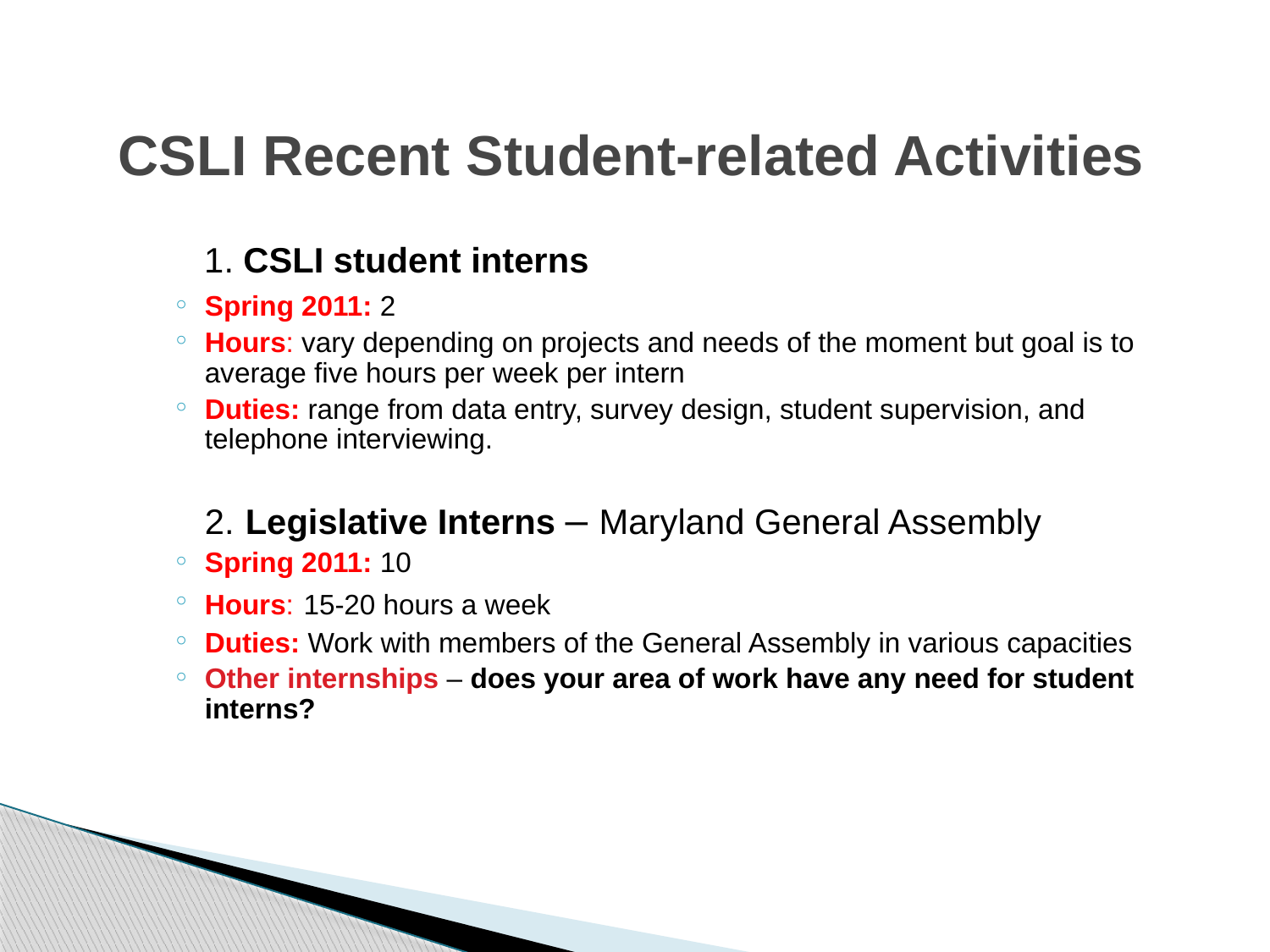

# CSLI Recent Student-related Activities
	  1. CSLI student interns
Spring 2011: 2
Hours: vary depending on projects and needs of the moment but goal is to average five hours per week per intern
Duties: range from data entry, survey design, student supervision, and telephone interviewing.
2. Legislative Interns – Maryland General Assembly
Spring 2011: 10
Hours: 15-20 hours a week
Duties: Work with members of the General Assembly in various capacities
Other internships – does your area of work have any need for student interns?